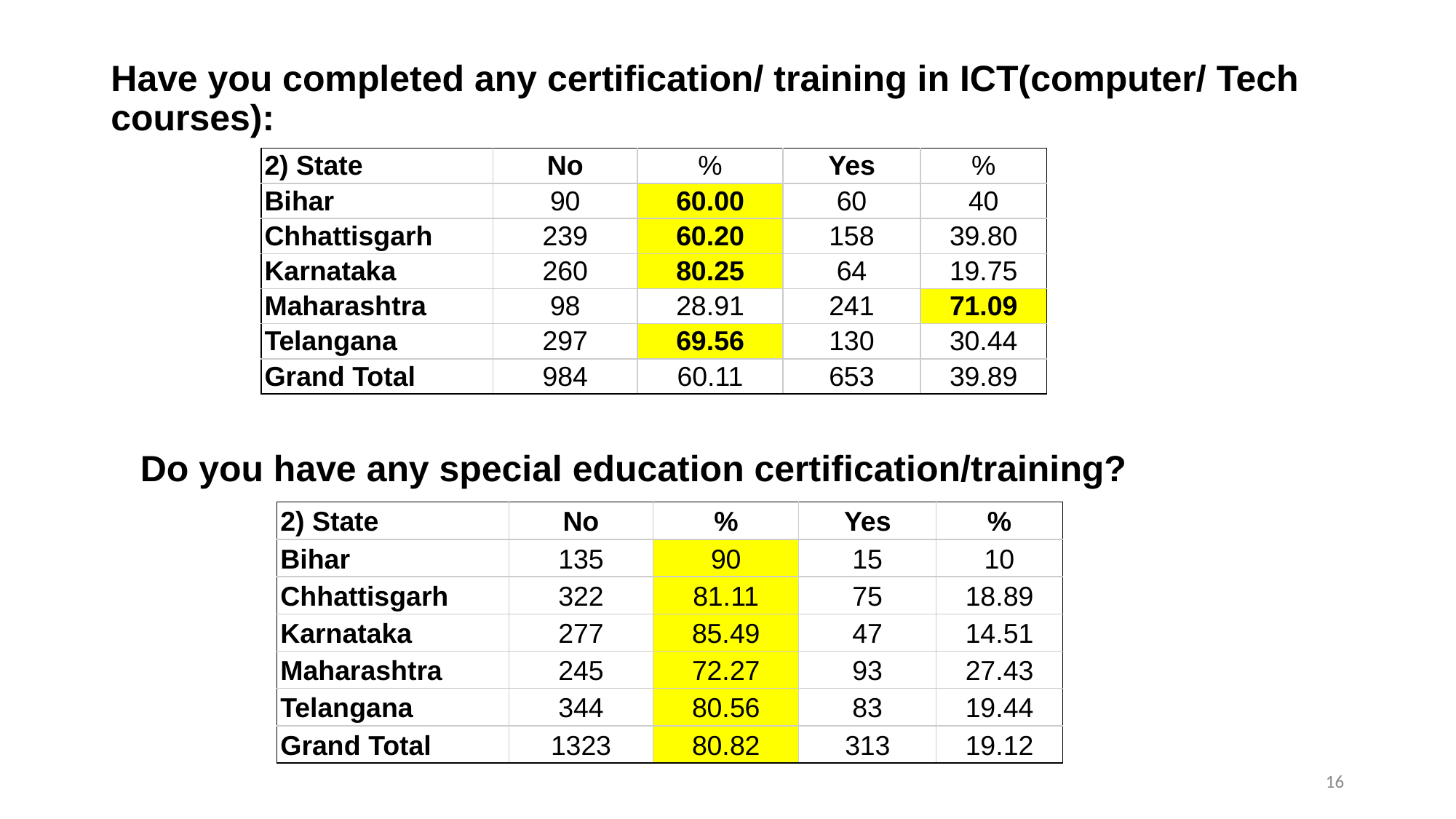

# Have you completed any certification/ training in ICT(computer/ Tech courses):
| 2) State | No | % | Yes | % |
| --- | --- | --- | --- | --- |
| Bihar | 90 | 60.00 | 60 | 40 |
| Chhattisgarh | 239 | 60.20 | 158 | 39.80 |
| Karnataka | 260 | 80.25 | 64 | 19.75 |
| Maharashtra | 98 | 28.91 | 241 | 71.09 |
| Telangana | 297 | 69.56 | 130 | 30.44 |
| Grand Total | 984 | 60.11 | 653 | 39.89 |
Do you have any special education certification/training?
| 2) State | No | % | Yes | % |
| --- | --- | --- | --- | --- |
| Bihar | 135 | 90 | 15 | 10 |
| Chhattisgarh | 322 | 81.11 | 75 | 18.89 |
| Karnataka | 277 | 85.49 | 47 | 14.51 |
| Maharashtra | 245 | 72.27 | 93 | 27.43 |
| Telangana | 344 | 80.56 | 83 | 19.44 |
| Grand Total | 1323 | 80.82 | 313 | 19.12 |
16